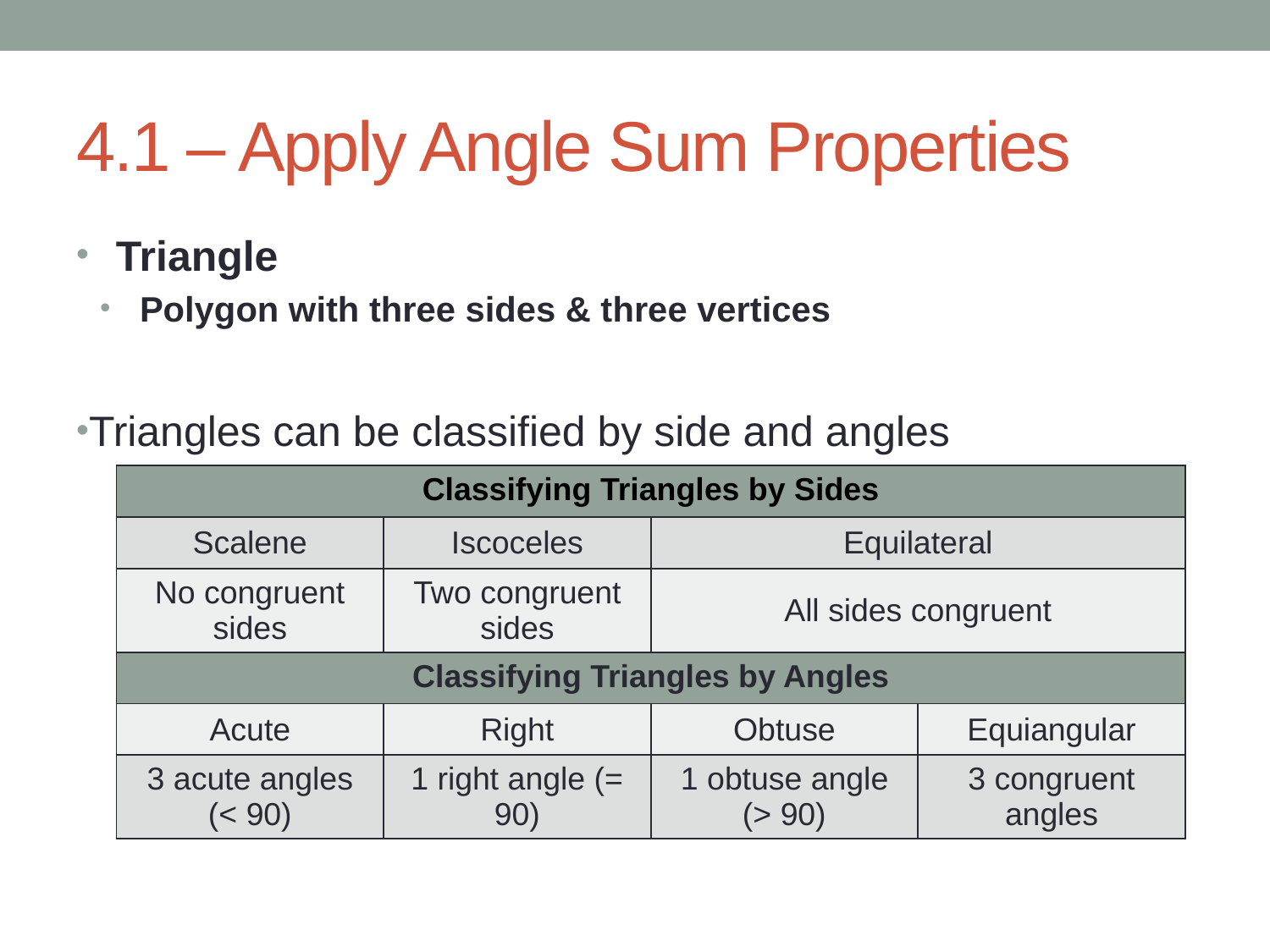

# 4.1 – Apply Angle Sum Properties
Triangle
Polygon with three sides & three vertices

Triangles can be classified by side and angles

| Classifying Triangles by Sides |  |  |  |
| --- | --- | --- | --- |
| Scalene | Iscoceles | Equilateral |  |
| No congruent sides | Two congruent sides | All sides congruent |  |
| Classifying Triangles by Angles |  |  |  |
| Acute | Right | Obtuse | Equiangular |
| 3 acute angles (< 90) | 1 right angle (= 90) | 1 obtuse angle (> 90) | 3 congruent angles |